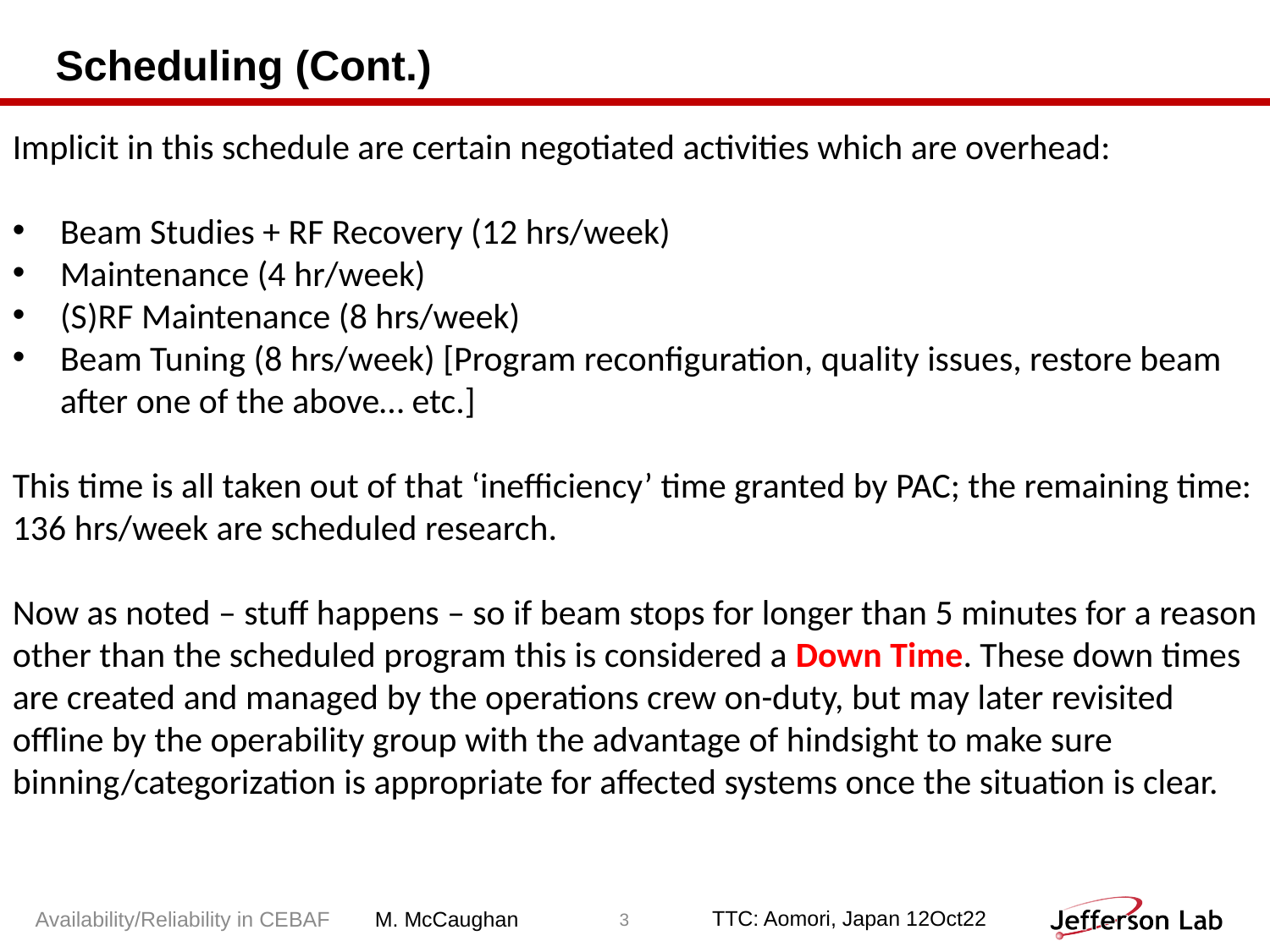

# Scheduling (Cont.)
Implicit in this schedule are certain negotiated activities which are overhead:

Beam Studies + RF Recovery (12 hrs/week)
Maintenance (4 hr/week)
(S)RF Maintenance (8 hrs/week)
Beam Tuning (8 hrs/week) [Program reconfiguration, quality issues, restore beam after one of the above… etc.]

This time is all taken out of that ‘inefficiency’ time granted by PAC; the remaining time: 136 hrs/week are scheduled research.

Now as noted – stuff happens – so if beam stops for longer than 5 minutes for a reason other than the scheduled program this is considered a Down Time. These down times are created and managed by the operations crew on-duty, but may later revisited offline by the operability group with the advantage of hindsight to make sure binning/categorization is appropriate for affected systems once the situation is clear.
Availability/Reliability in CEBAF
3
TTC: Aomori, Japan 12Oct22
M. McCaughan